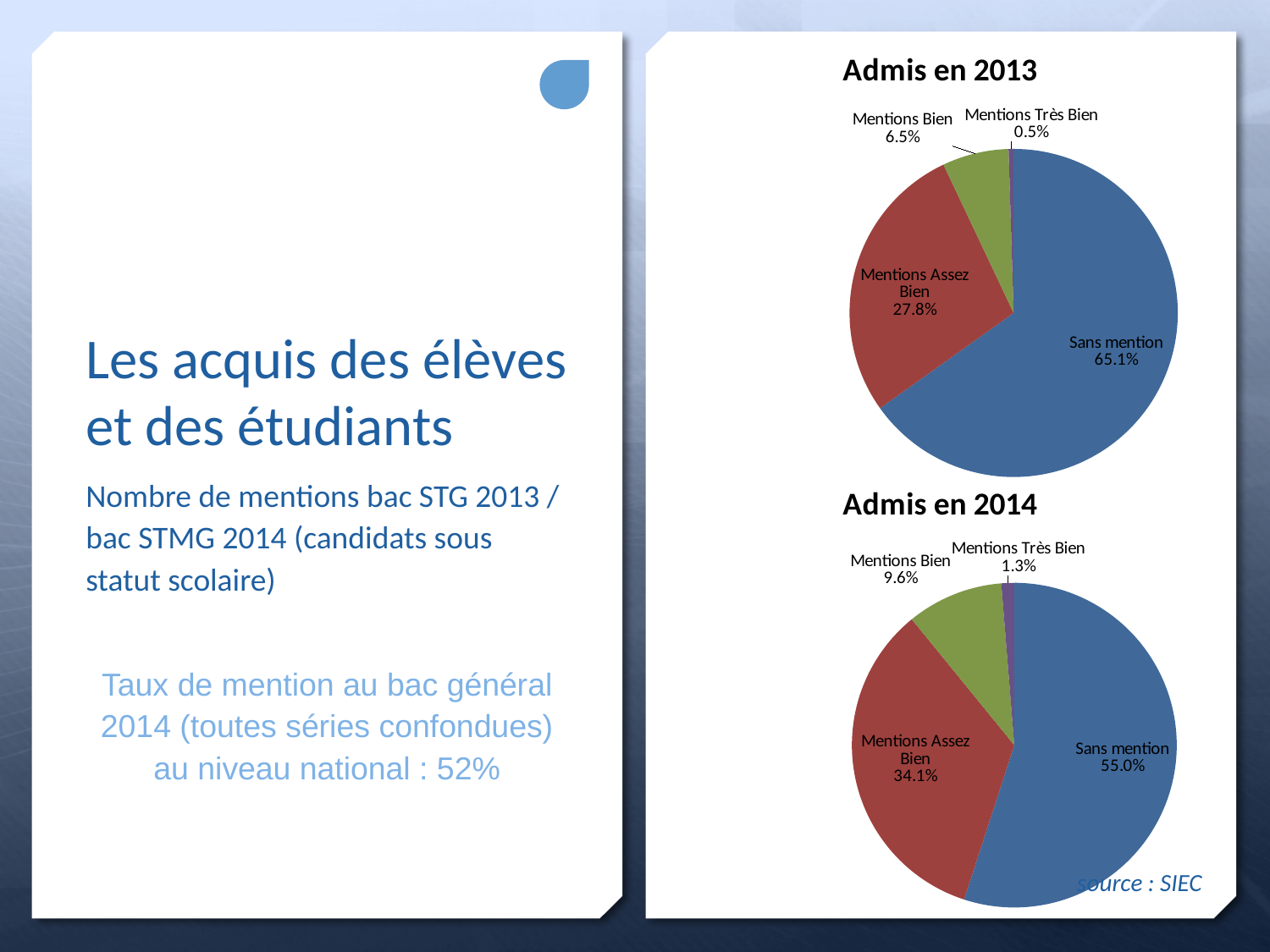

### Chart: Admis en 2013

| Category |  |
|---|---|
| Sans mention | 2.605624435178082 |
| Mentions Assez Bien | 1.113442426623125 |
| Mentions Bien | 0.261172150378315 |
| Mentions Très Bien | 0.0197609878204779 |
# Les acquis des élèves et des étudiants
Nombre de mentions bac STG 2013 / bac STMG 2014 (candidats sous statut scolaire)

Taux de mention au bac général 2014 (toutes séries confondues) au niveau national : 52%

### Chart: Admis en 2014

| Category |  |
|---|---|
| Sans mention | 2.20012888562163 |
| Mentions Assez Bien | 1.364843355854163 |
| Mentions Bien | 0.383769629624485 |
| Mentions Très Bien | 0.0512581288997211 |
source : SIEC